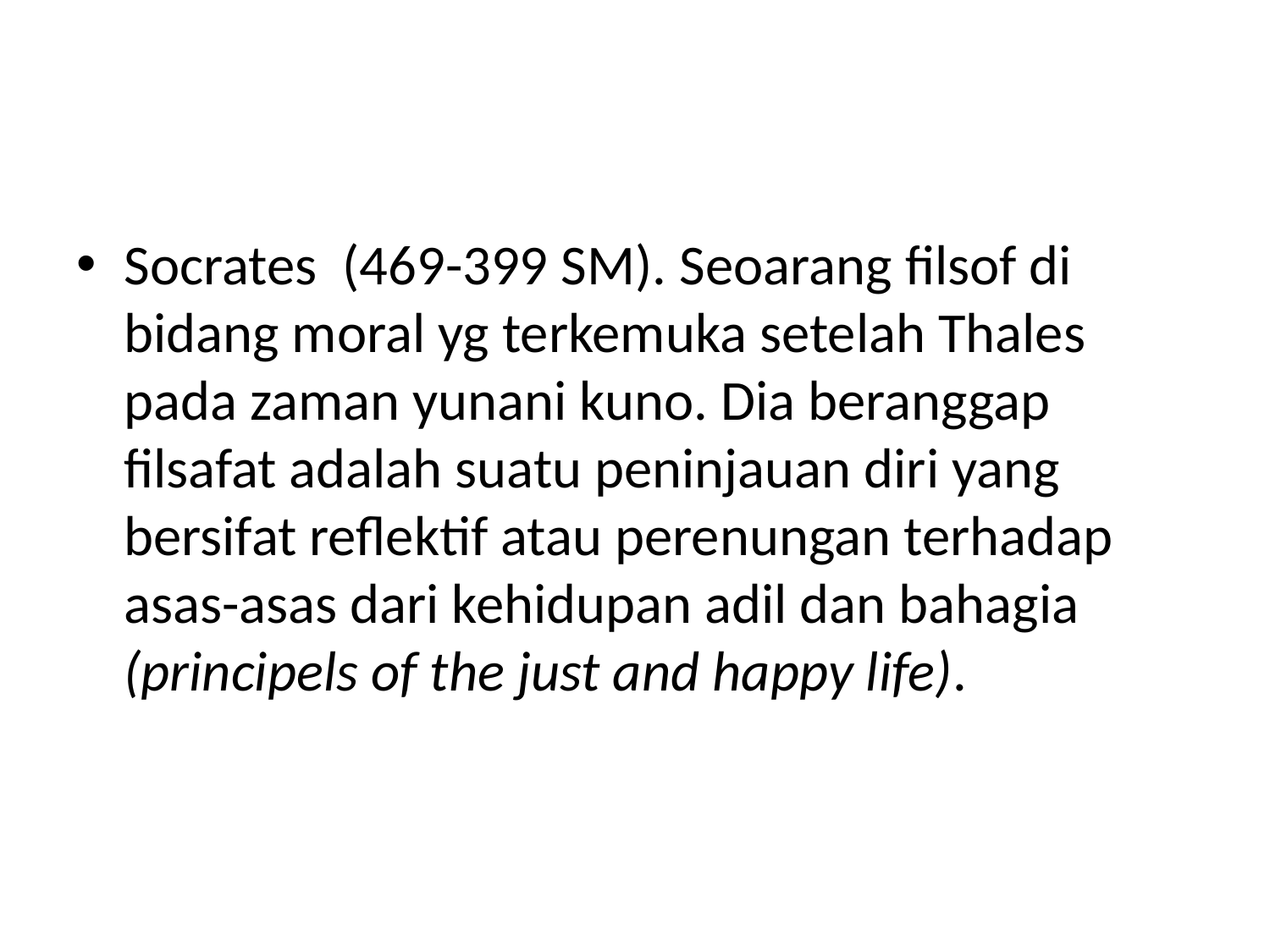

#
Socrates  (469-399 SM). Seoarang filsof di bidang moral yg terkemuka setelah Thales pada zaman yunani kuno. Dia beranggap filsafat adalah suatu peninjauan diri yang bersifat reflektif atau perenungan terhadap asas-asas dari kehidupan adil dan bahagia (principels of the just and happy life).